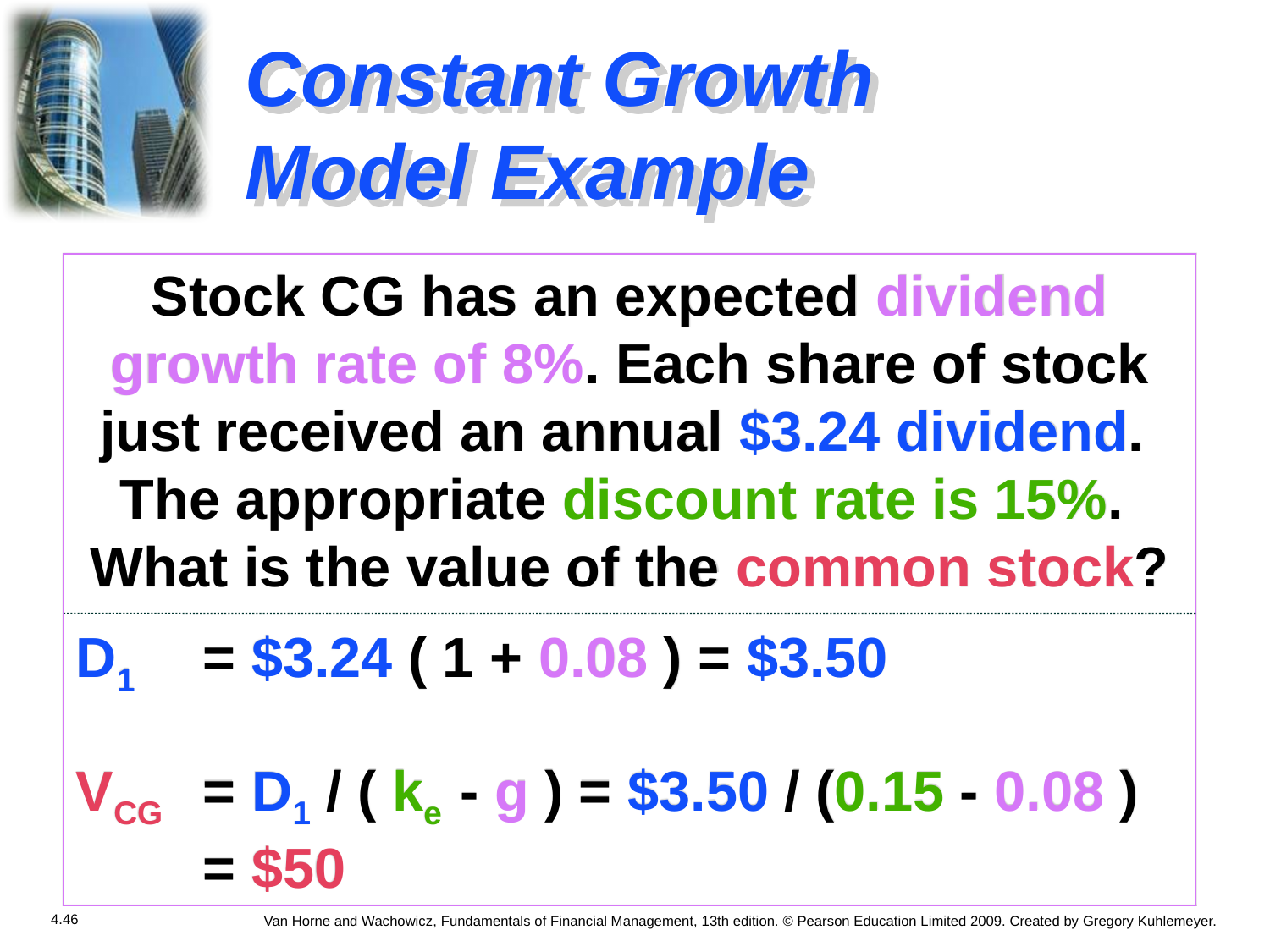

# Constant Growth Model Example
Stock CG has an expected dividend growth rate of 8%. Each share of stock just received an annual $3.24 dividend.  The appropriate discount rate is 15%.  What is the value of the common stock?
D1 	= $3.24 ( 1 + 0.08 ) = $3.50

VCG  	= D1 / ( ke  - g ) = $3.50 / (0.15 - 0.08 ) 	= $50